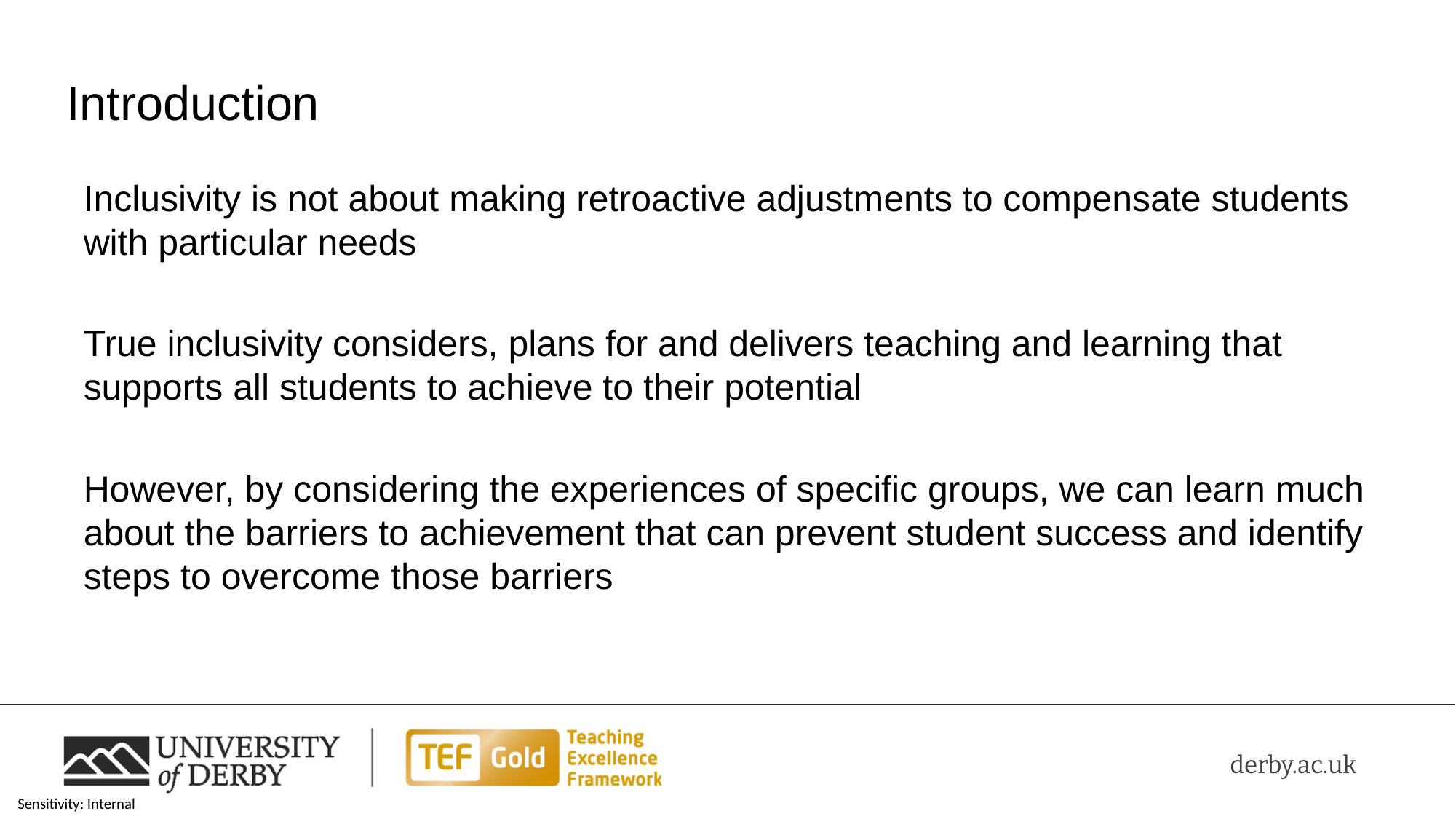

# Introduction
Inclusivity is not about making retroactive adjustments to compensate students with particular needs

True inclusivity considers, plans for and delivers teaching and learning that supports all students to achieve to their potential

However, by considering the experiences of specific groups, we can learn much about the barriers to achievement that can prevent student success and identify steps to overcome those barriers